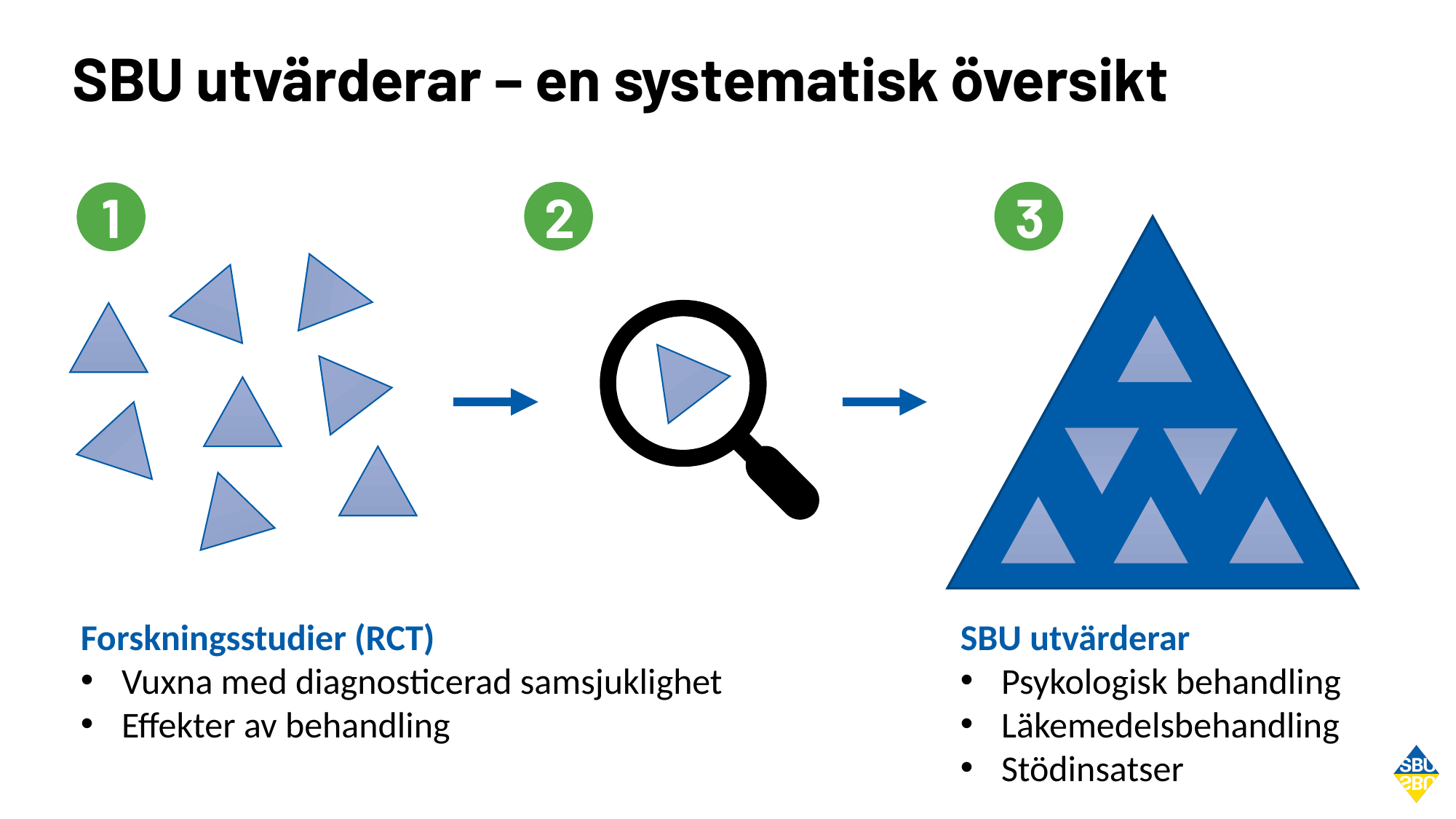

# SBU utvärderar – en systematisk översikt
2

3

1

SBU utvärderar
Psykologisk behandling
Läkemedelsbehandling
Stödinsatser
Forskningsstudier (RCT)
Vuxna med diagnosticerad samsjuklighet
Effekter av behandling